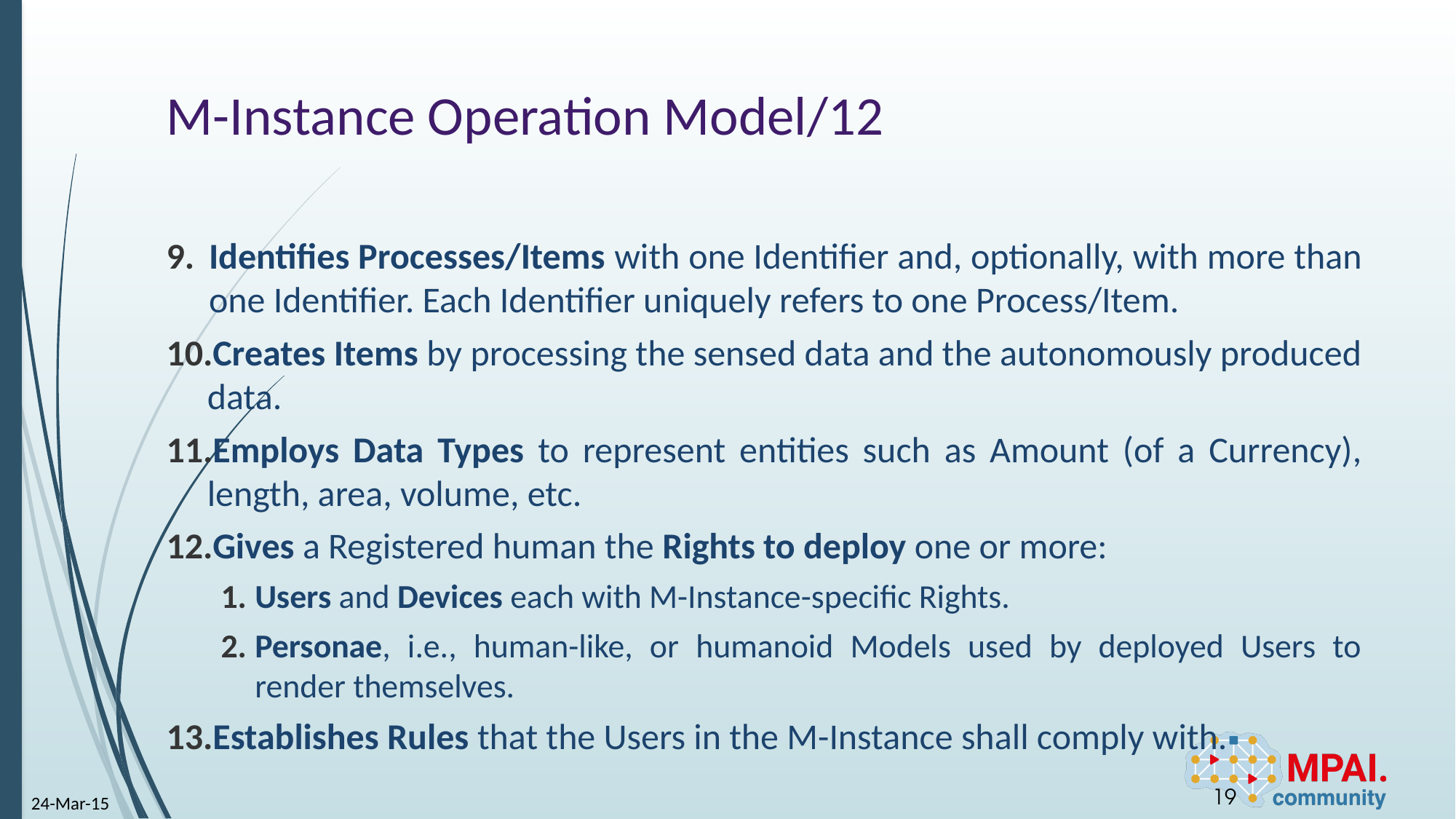

# M-Instance Operation Model/12
Identifies Processes/Items with one Identifier and, optionally, with more than one Identifier. Each Identifier uniquely refers to one Process/Item.
Creates Items by processing the sensed data and the autonomously produced data.
Employs Data Types to represent entities such as Amount (of a Currency), length, area, volume, etc.
Gives a Registered human the Rights to deploy one or more:
Users and Devices each with M-Instance-specific Rights.
Personae, i.e., human-like, or humanoid Models used by deployed Users to render themselves.
Establishes Rules that the Users in the M-Instance shall comply with.
19
24-Mar-15